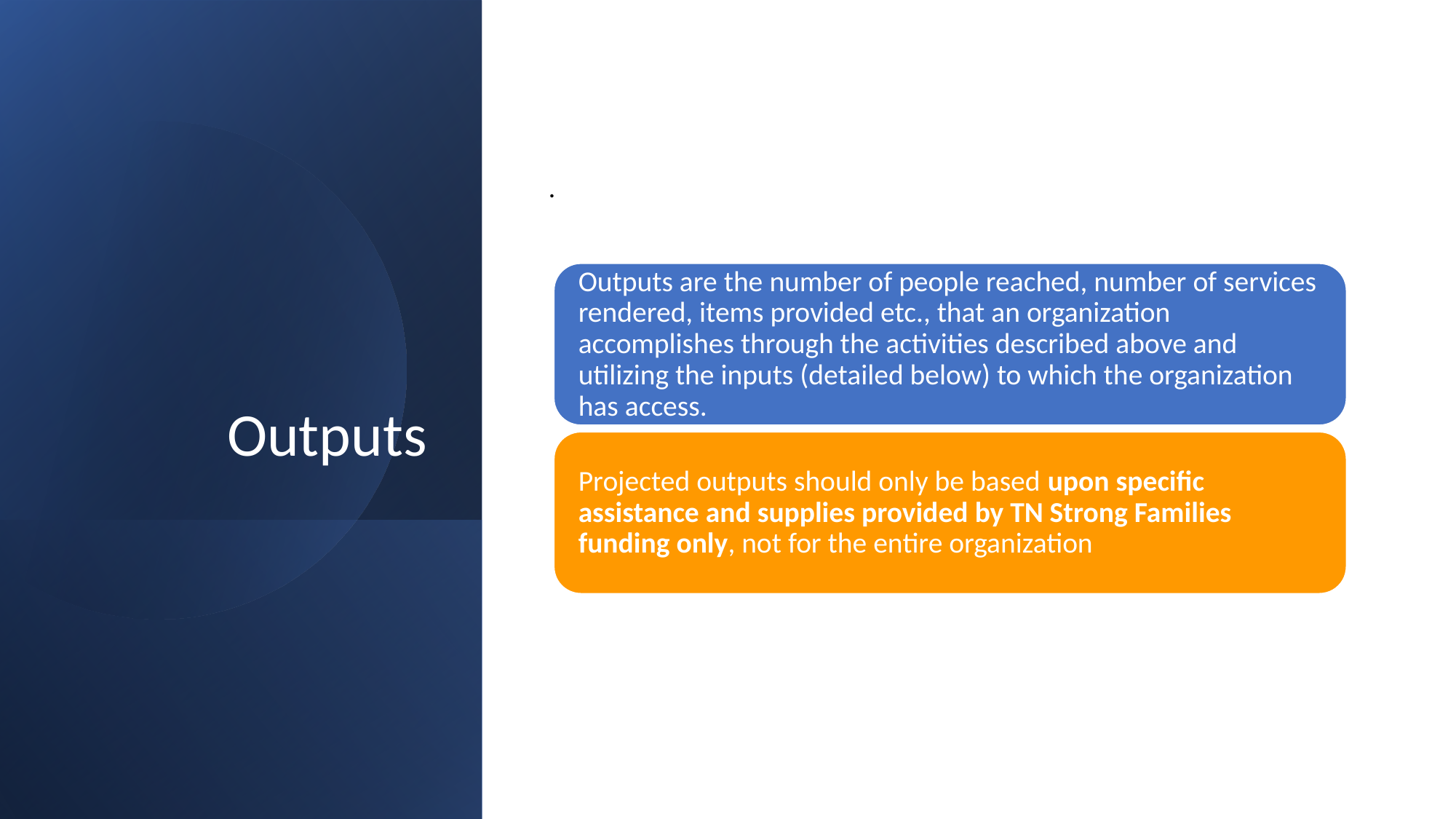

.

# Outputs

Outputs are the number of people reached, number of services rendered, items provided etc., that an organization accomplishes through the activities described above and utilizing the inputs (detailed below) to which the organization has access.
Projected outputs should only be based upon specific assistance and supplies provided by TN Strong Families funding only, not for the entire organization